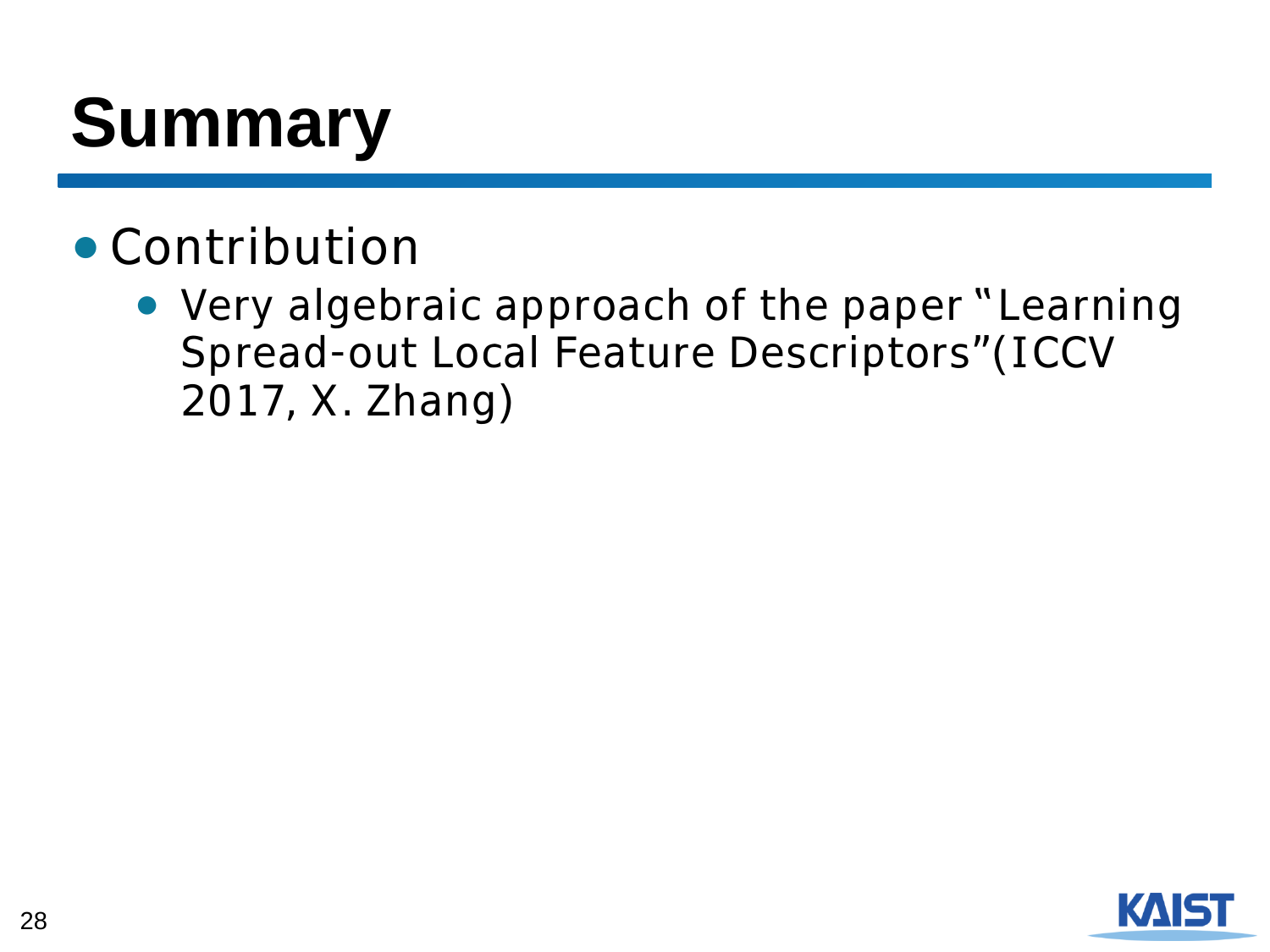

# Summary
Contribution
Very algebraic approach of the paper “Learning Spread-out Local Feature Descriptors”(ICCV 2017, X. Zhang)